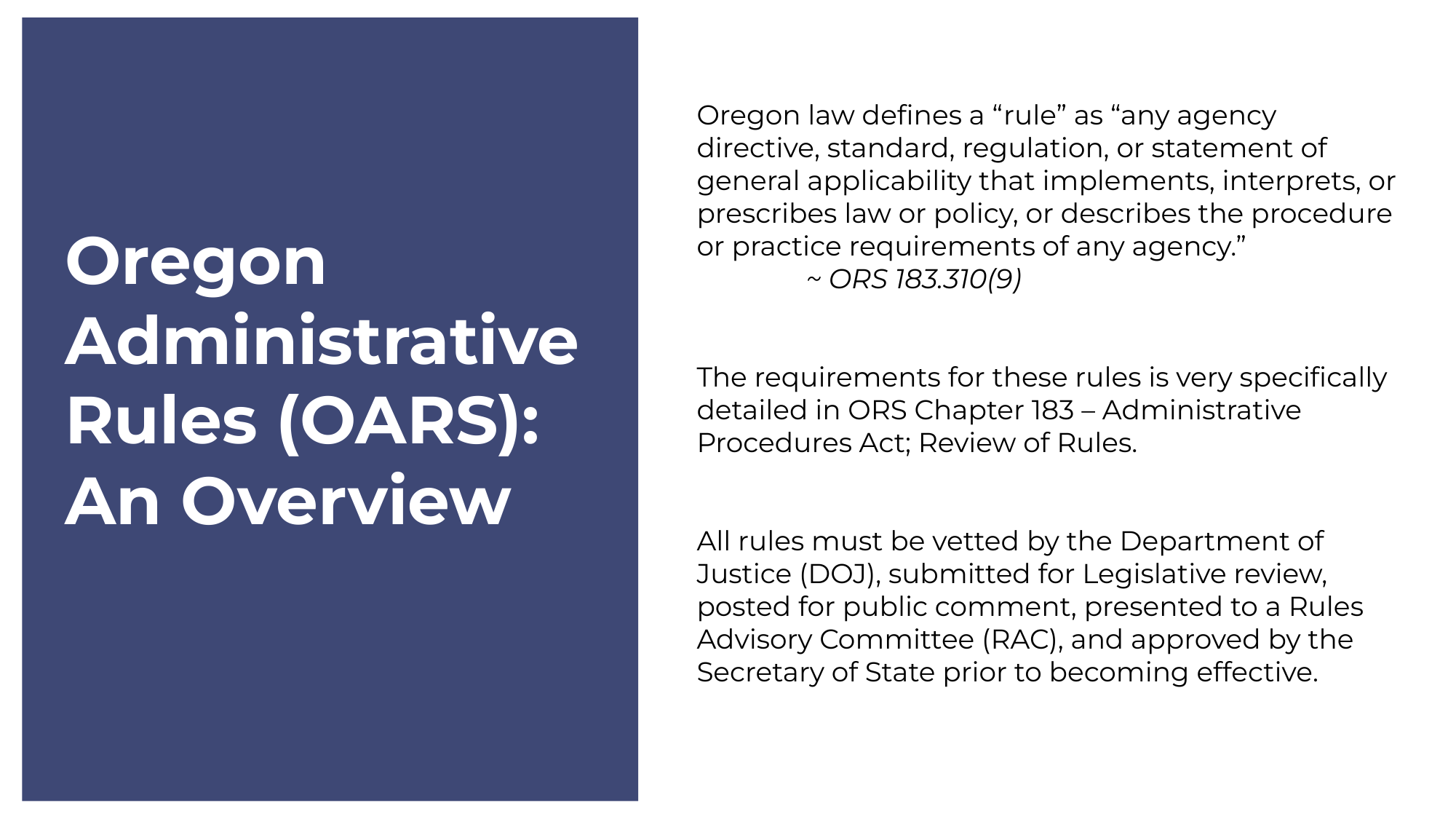

Oregon law defines a “rule” as “any agency directive, standard, regulation, or statement of general applicability that implements, interprets, or prescribes law or policy, or describes the procedure or practice requirements of any agency.”
	~ ORS 183.310(9)

The requirements for these rules is very specifically detailed in ORS Chapter 183 – Administrative Procedures Act; Review of Rules.

All rules must be vetted by the Department of Justice (DOJ), submitted for Legislative review, posted for public comment, presented to a Rules Advisory Committee (RAC), and approved by the Secretary of State prior to becoming effective.
Oregon Administrative Rules (OARS): An Overview